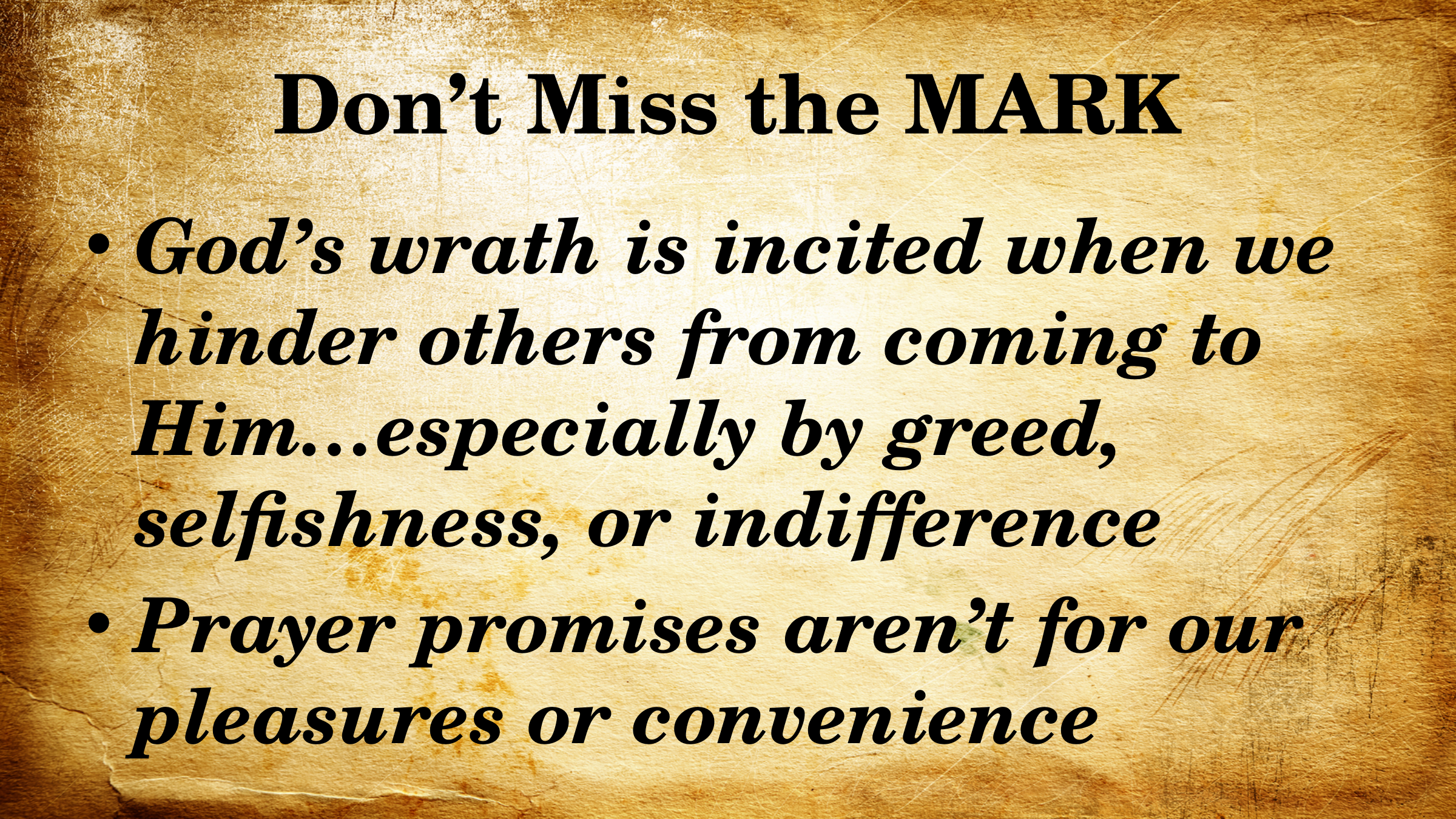

# Don’t Miss the MARK
God’s wrath is incited when we hinder others from coming to Him…especially by greed, selfishness, or indifference
Prayer promises aren’t for our pleasures or convenience